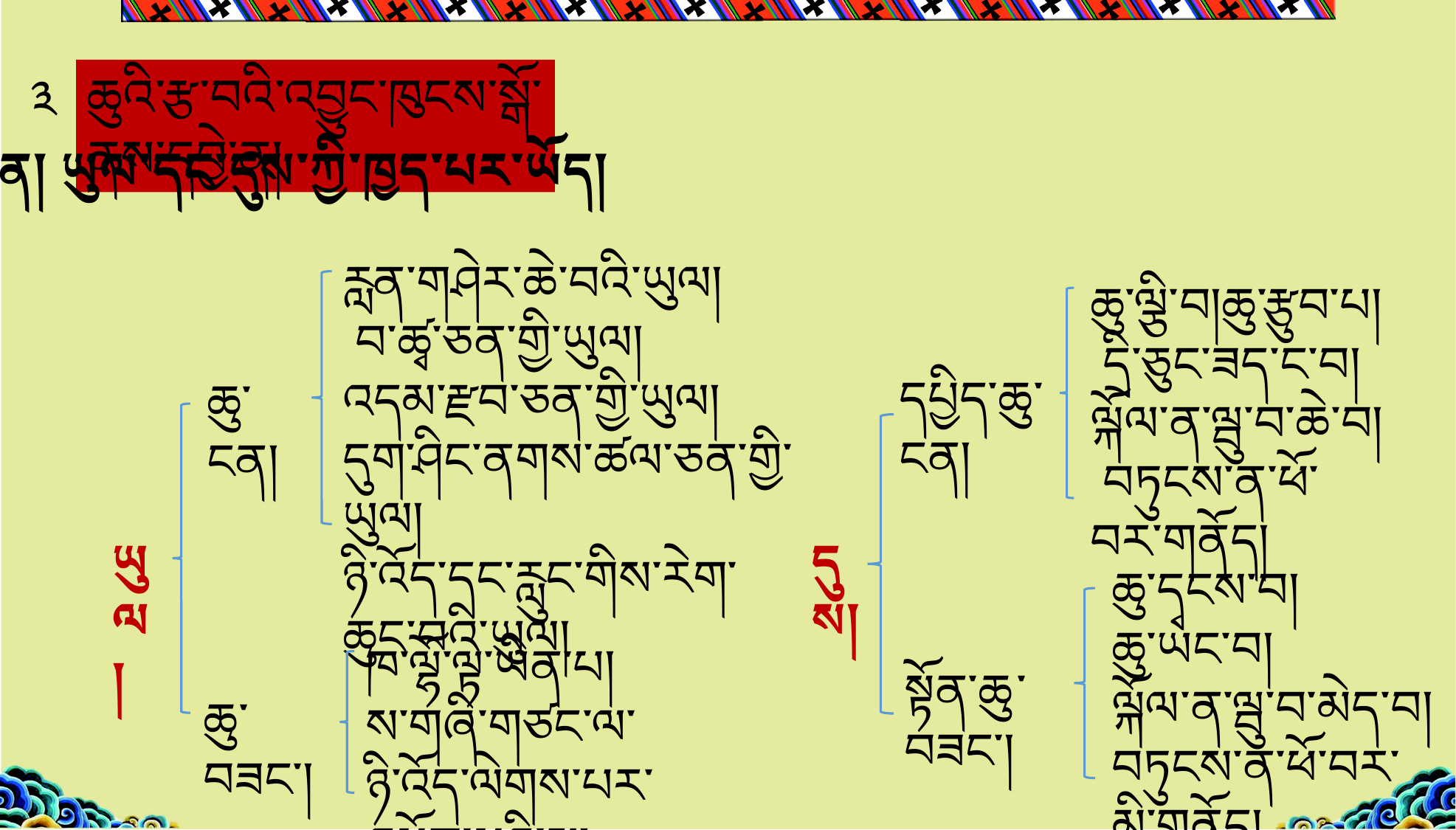

ཆུའི་རྩ་བའི་འབྱུང་ཁུངས་སྒོ་ནས་དབྱེ་ན།
༣
ལན། ཡུལ་དང་དུས་ཀྱི་ཁྱད་པར་ཡོད།
རླན་གཤེར་ཆེ་བའི་ཡུལ།
 བ་ཚྭ་ཅན་གྱི་ཡུལ།
འདམ་རྫབ་ཅན་གྱི་ཡུལ།
དུག་ཤིང་ནགས་ཚལ་ཅན་གྱི་ཡུལ།
ཉི་འོད་དང་རླུང་གིས་རེག་ཆུང་བའི་ཡུལ།
ཆུ་ལྕི་བ།ཆུ་རྩུབ་པ།
 དྲི་ཅུང་ཟད་ང་བ།
ལྐོལ་ན་ལྦུ་བ་ཆེ་བ།  བཏུངས་ན་ཕོ་བར་གནོད།

དཔྱིད་ཆུ་ངན།
ཆུ་ངན།

ཡུལ།
དུས།
ཆུ་དྭངས་བ།
ཆུ་ཡང་བ།
ལྐོལ་ན་ལྦུ་བ་མེད་བ།
བཏུངས་ན་ཕོ་བར་མི་གནོད།

ཁ་ལྷོ་ལྟ་ཡིན་པ།
ས་གཞི་གཙང་ལ་ཉི་འོད་ལེགས་པར་འཕོག་པའི་ས།

སྟོན་ཆུ་བཟང་།
ཆུ་བཟང་།